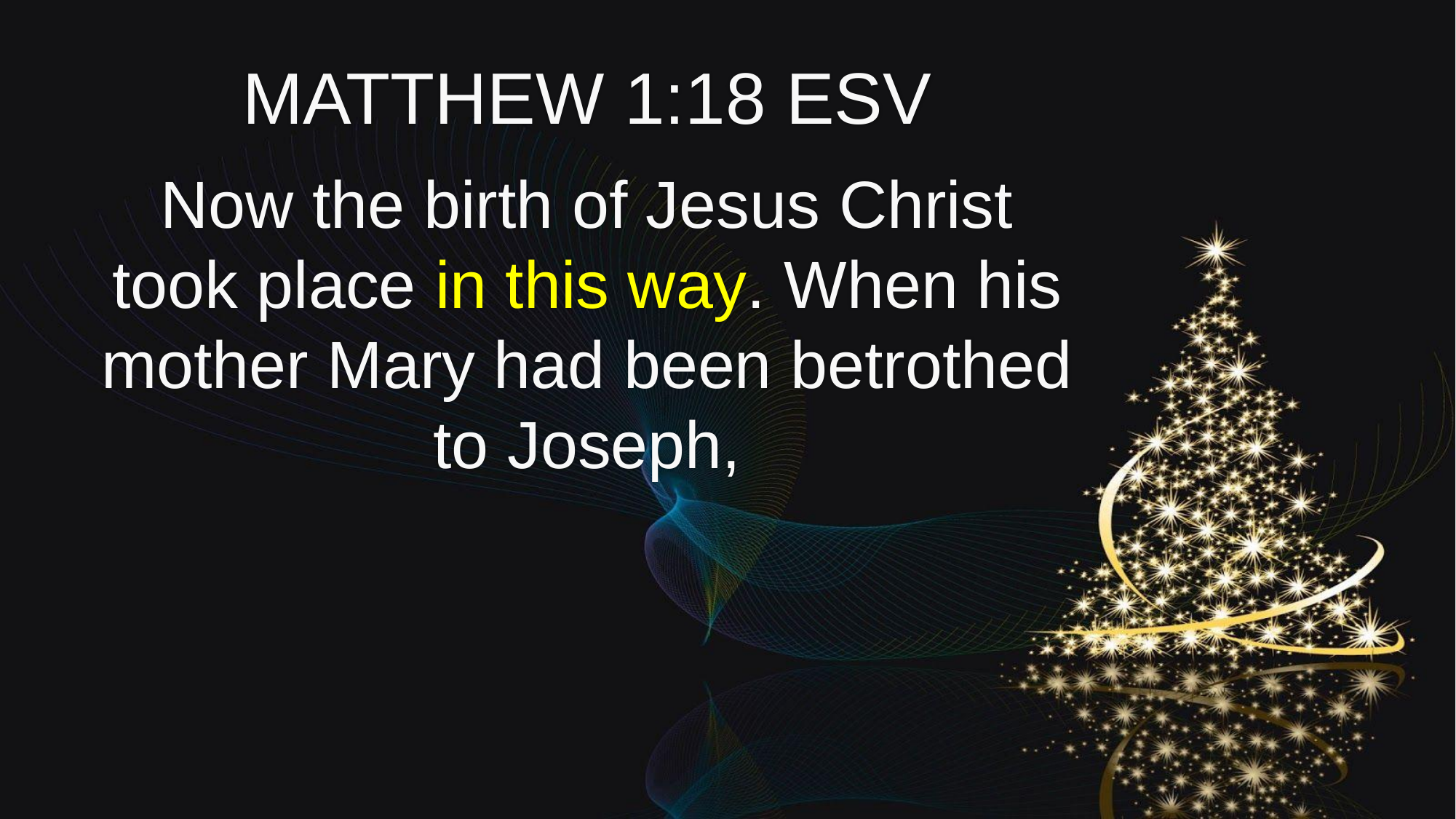

MATTHEW 1:18 ESV
Now the birth of Jesus Christ took place in this way. When his mother Mary had been betrothed to Joseph,